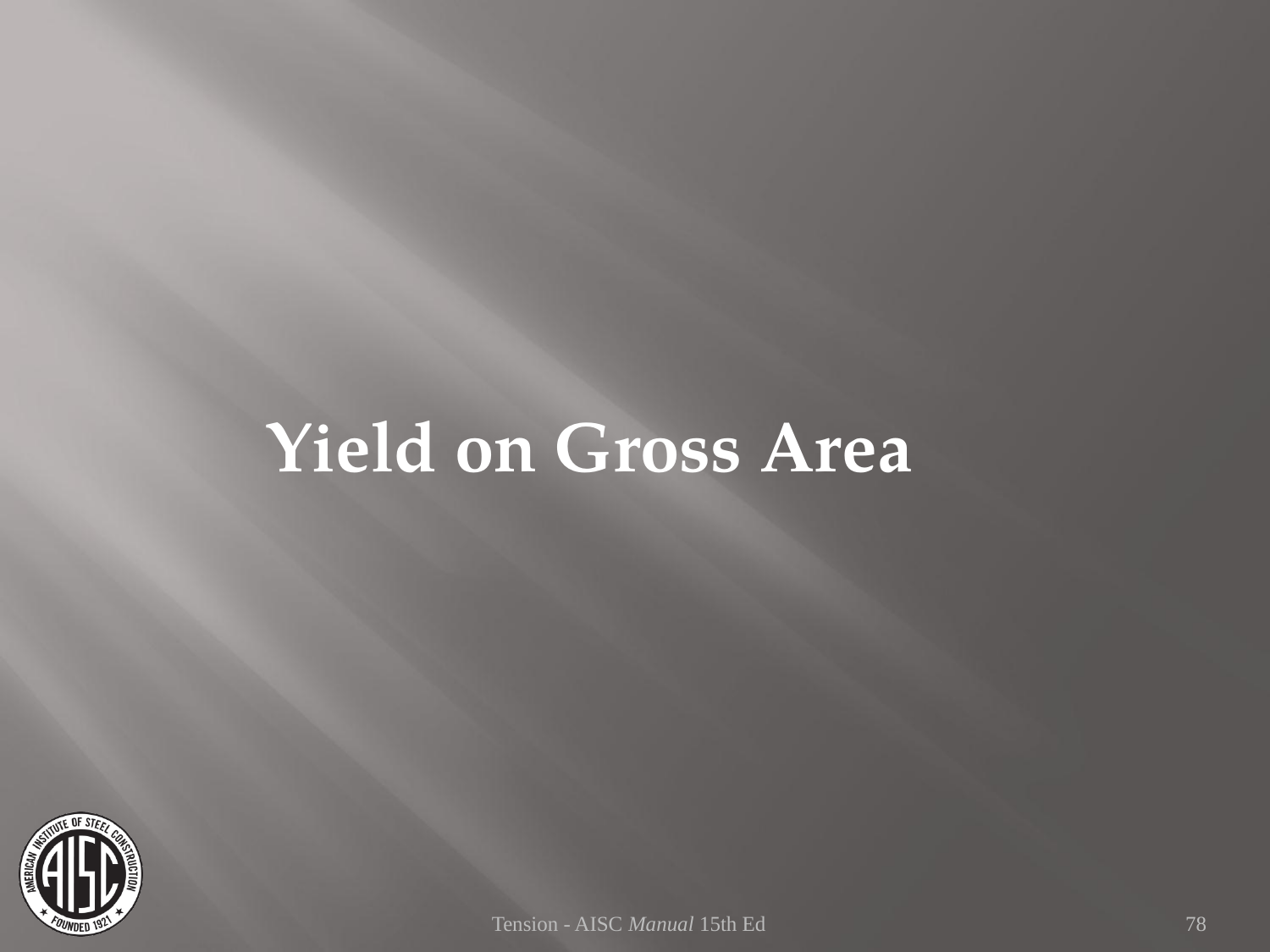

Yield on Gross Area

Tension - AISC Manual 15th Ed
78